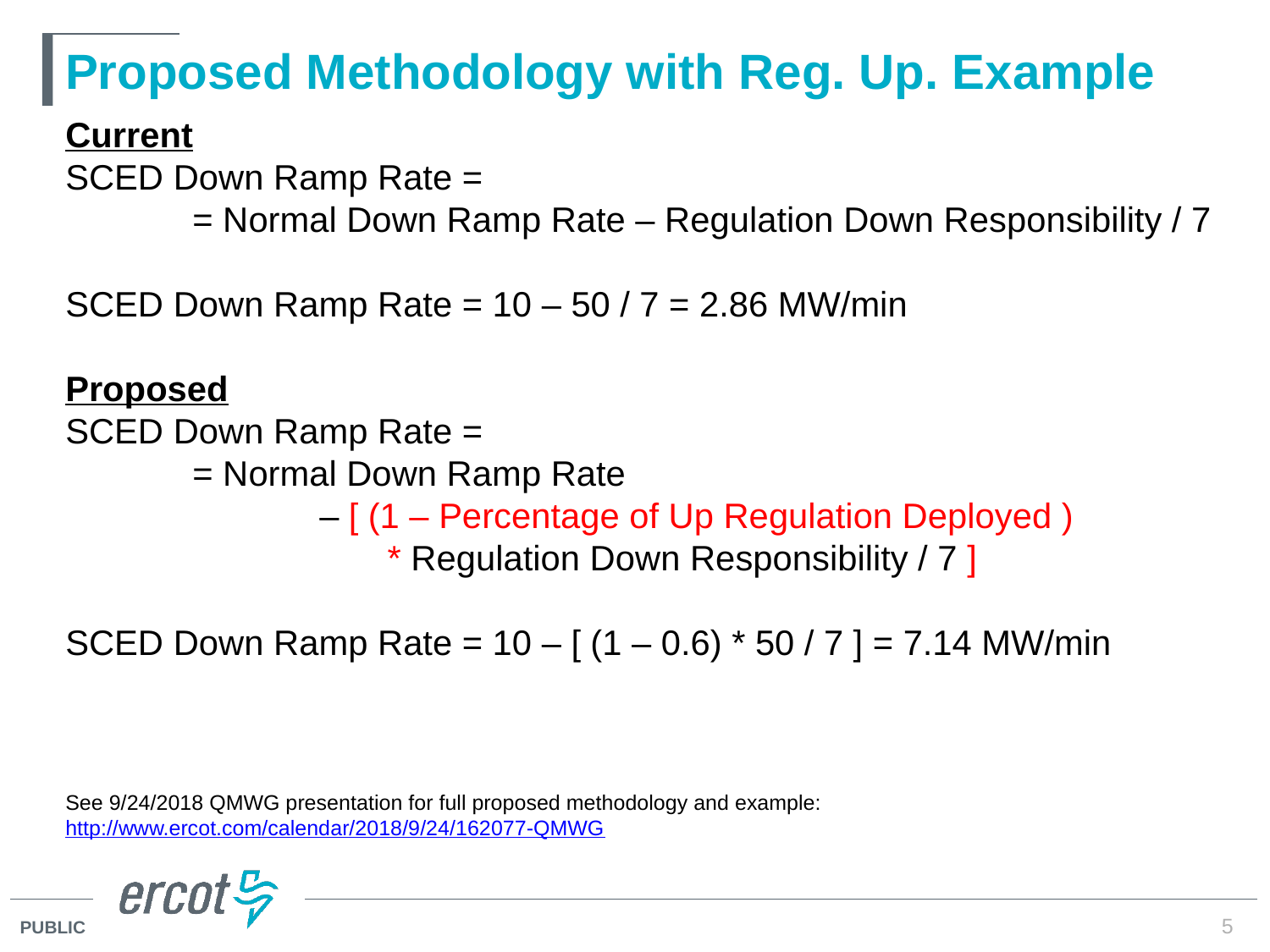

Low Sustainable Limit
# Proposed Methodology with Reg. Up. Example
Current
SCED Down Ramp Rate =
	= Normal Down Ramp Rate – Regulation Down Responsibility / 7

SCED Down Ramp Rate = 10 – 50 / 7 = 2.86 MW/min

Proposed
SCED Down Ramp Rate =
	= Normal Down Ramp Rate
		– [ (1 – Percentage of Up Regulation Deployed )
		       * Regulation Down Responsibility / 7 ]

SCED Down Ramp Rate = 10 – [ (1 – 0.6) * 50 / 7 ] = 7.14 MW/min

See 9/24/2018 QMWG presentation for full proposed methodology and example: http://www.ercot.com/calendar/2018/9/24/162077-QMWG

5